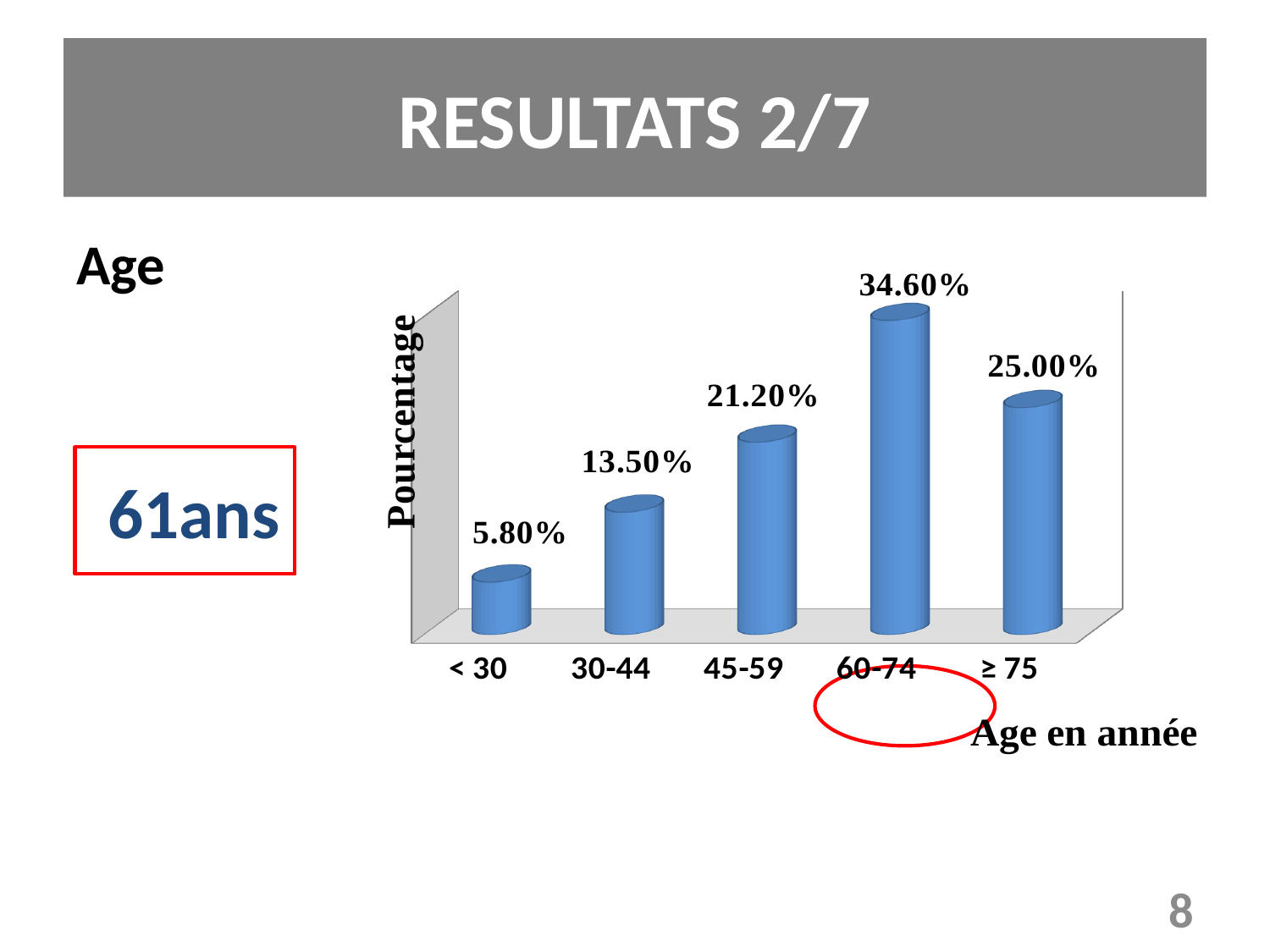

# RESULTATS 2/7
Age

  61ans

[unsupported chart]

8